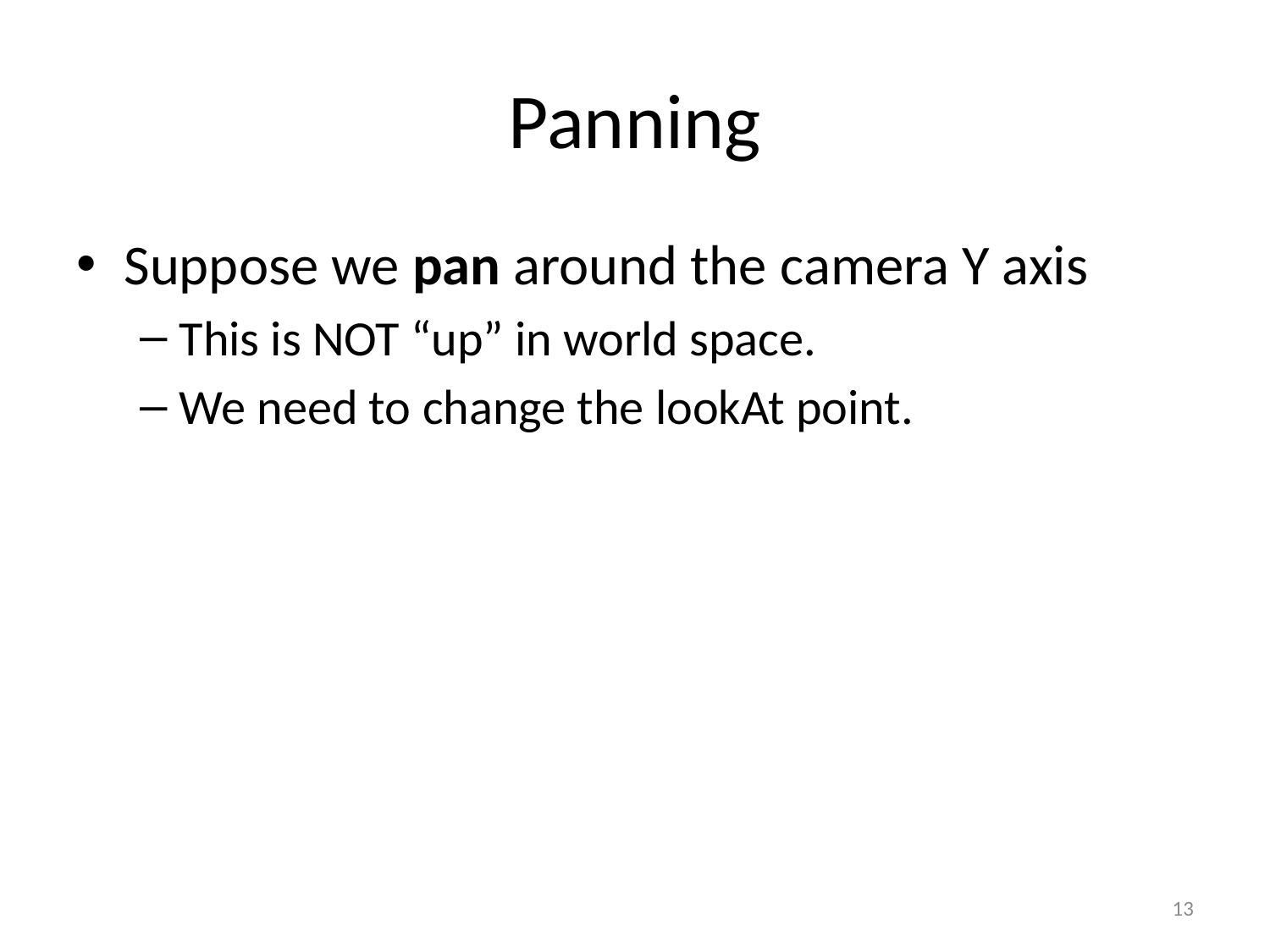

# Panning
Suppose we pan around the camera Y axis
This is NOT “up” in world space.
We need to change the lookAt point.
13